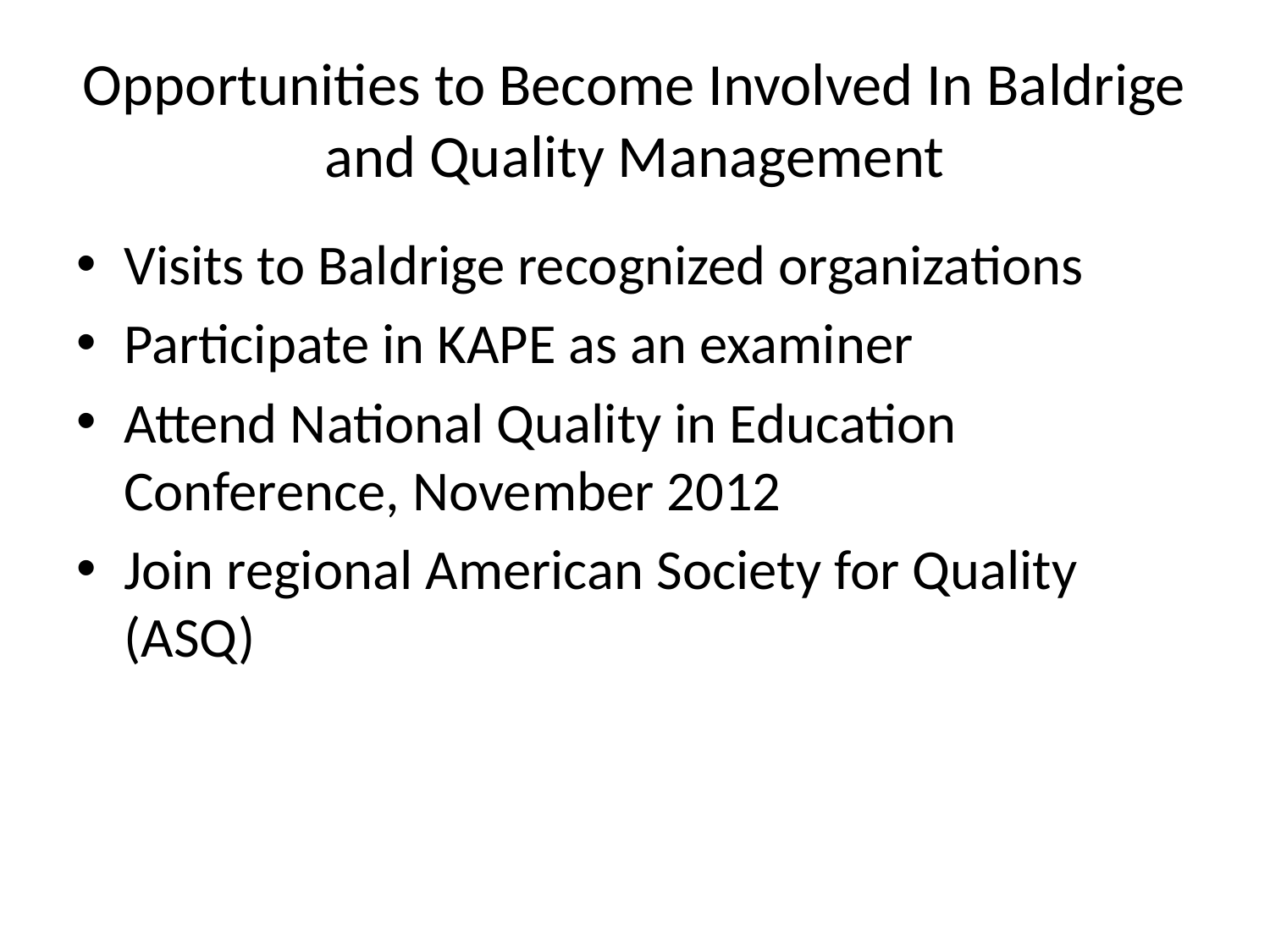

# Opportunities to Become Involved In Baldrige and Quality Management
Visits to Baldrige recognized organizations
Participate in KAPE as an examiner
Attend National Quality in Education Conference, November 2012
Join regional American Society for Quality (ASQ)